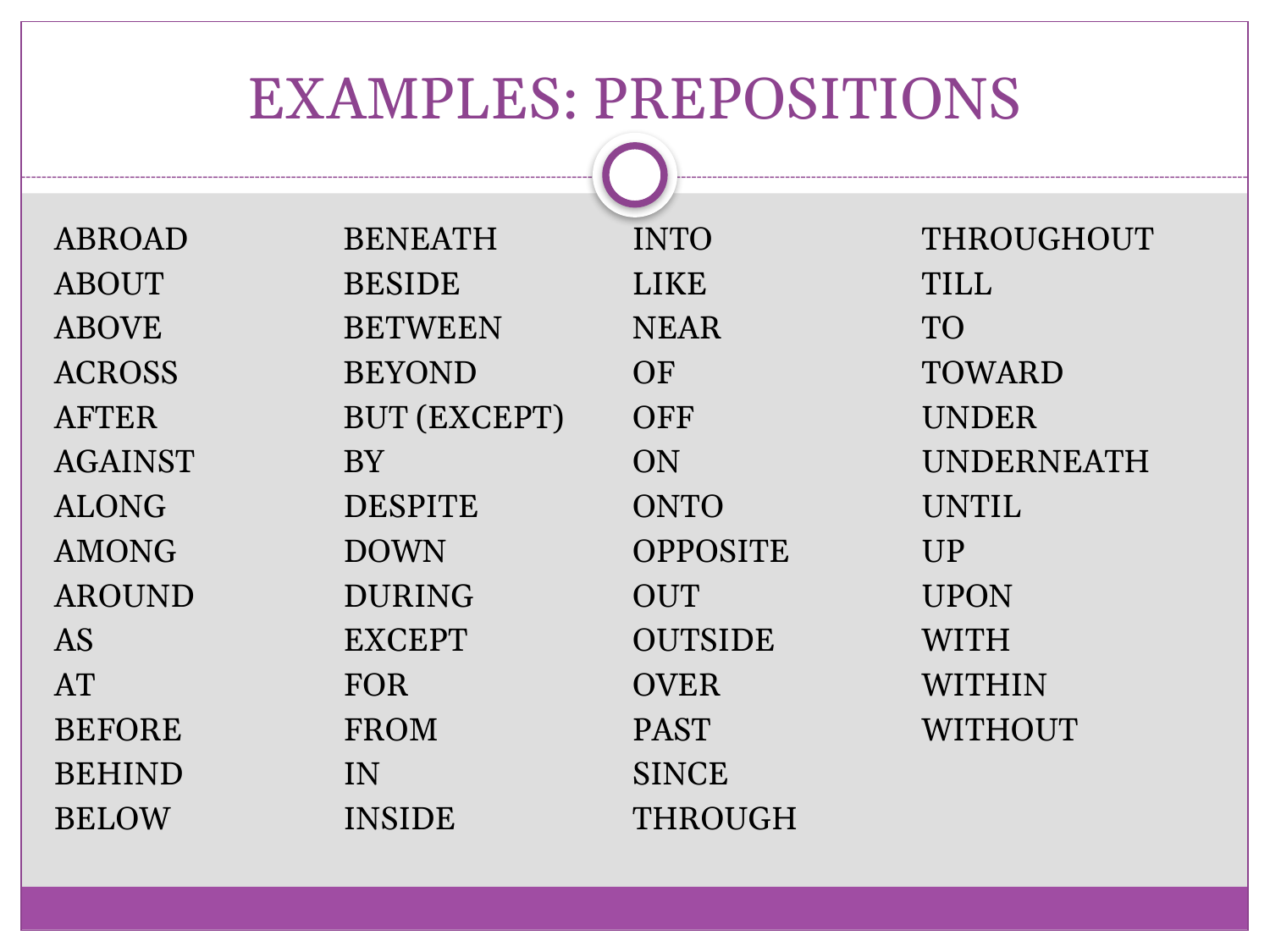

# EXAMPLES: PREPOSITIONS
Abroad
About
Above
Across
After
Against
Along
Among
Around
As
At
Before
Behind
Below
Beneath
Beside
Between
Beyond
But (except)
By
Despite
Down
During
Except
For
From
In
Inside
Into
Like
Near
Of
Off
On
Onto
Opposite
Out
Outside
Over
Past
Since
Through
Throughout
Till
To
Toward
Under
Underneath
Until
Up
Upon
With
Within
Without